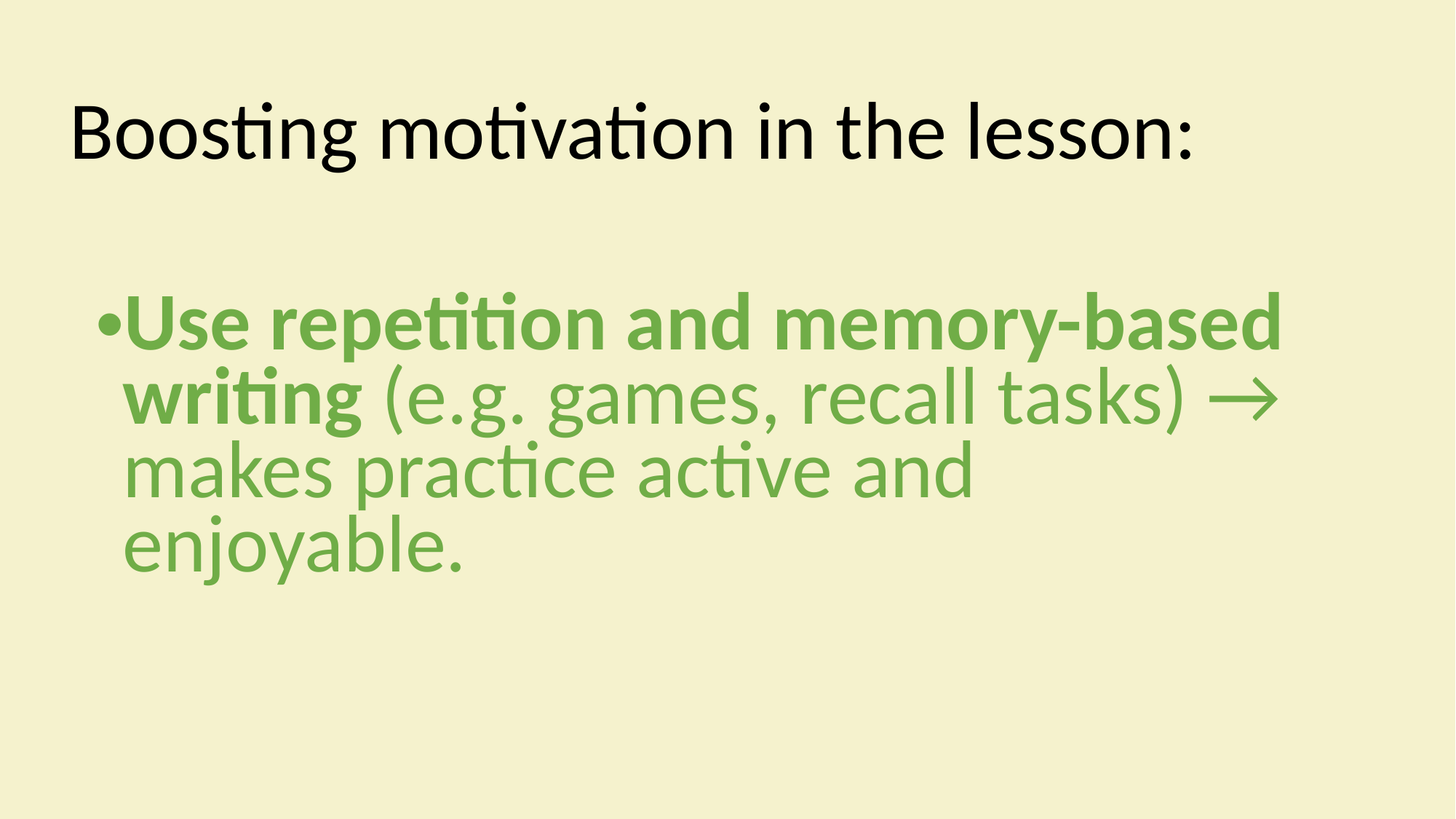

# Boosting motivation in the lesson:
Use repetition and memory-based writing (e.g. games, recall tasks) → makes practice active and enjoyable.